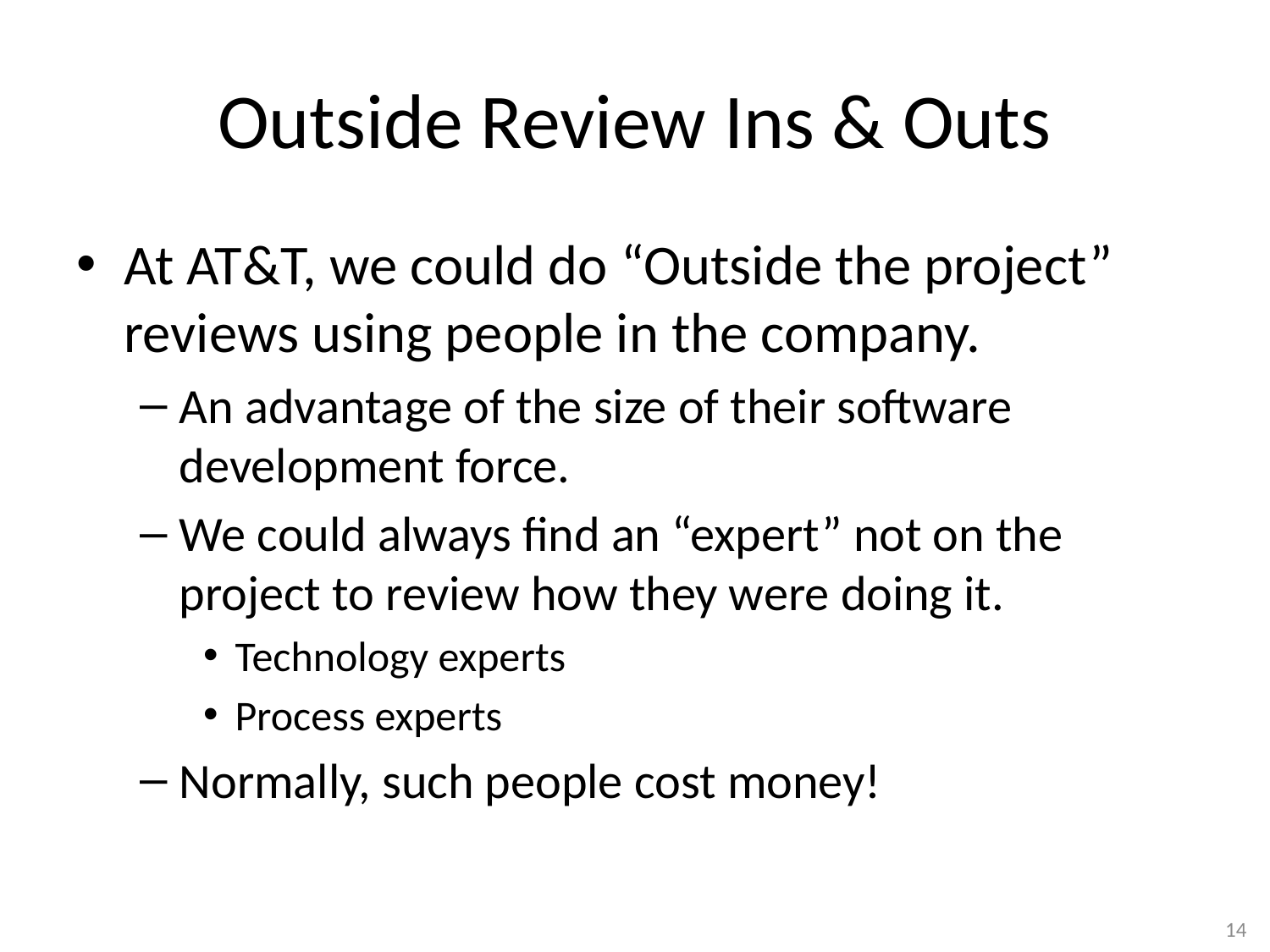

# Outside Review Ins & Outs
At AT&T, we could do “Outside the project” reviews using people in the company.
An advantage of the size of their software development force.
We could always find an “expert” not on the project to review how they were doing it.
Technology experts
Process experts
Normally, such people cost money!